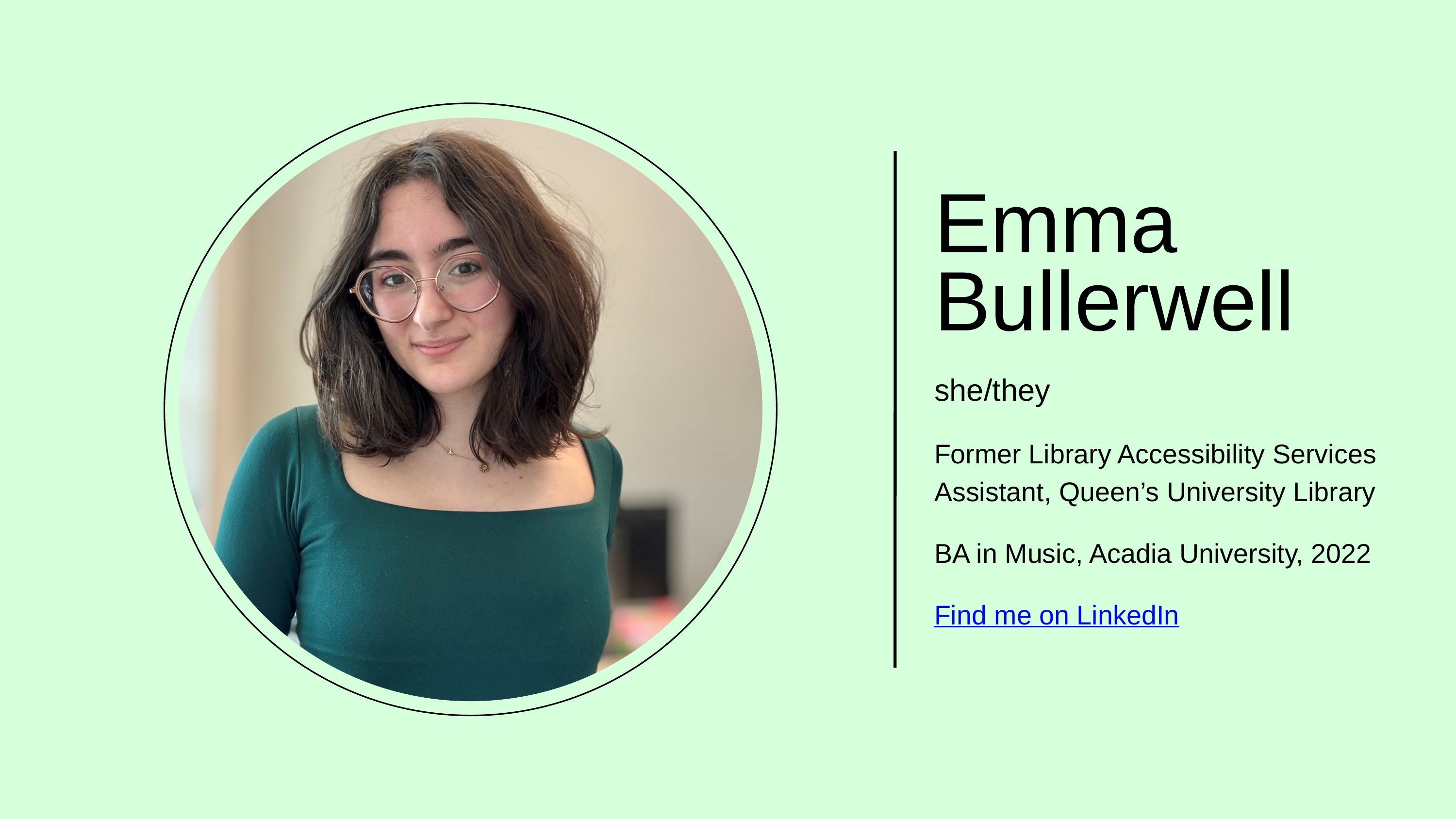

Emma Bullerwell
she/they
Former Library Accessibility Services Assistant, Queen’s University Library
BA in Music, Acadia University, 2022
Find me on LinkedIn